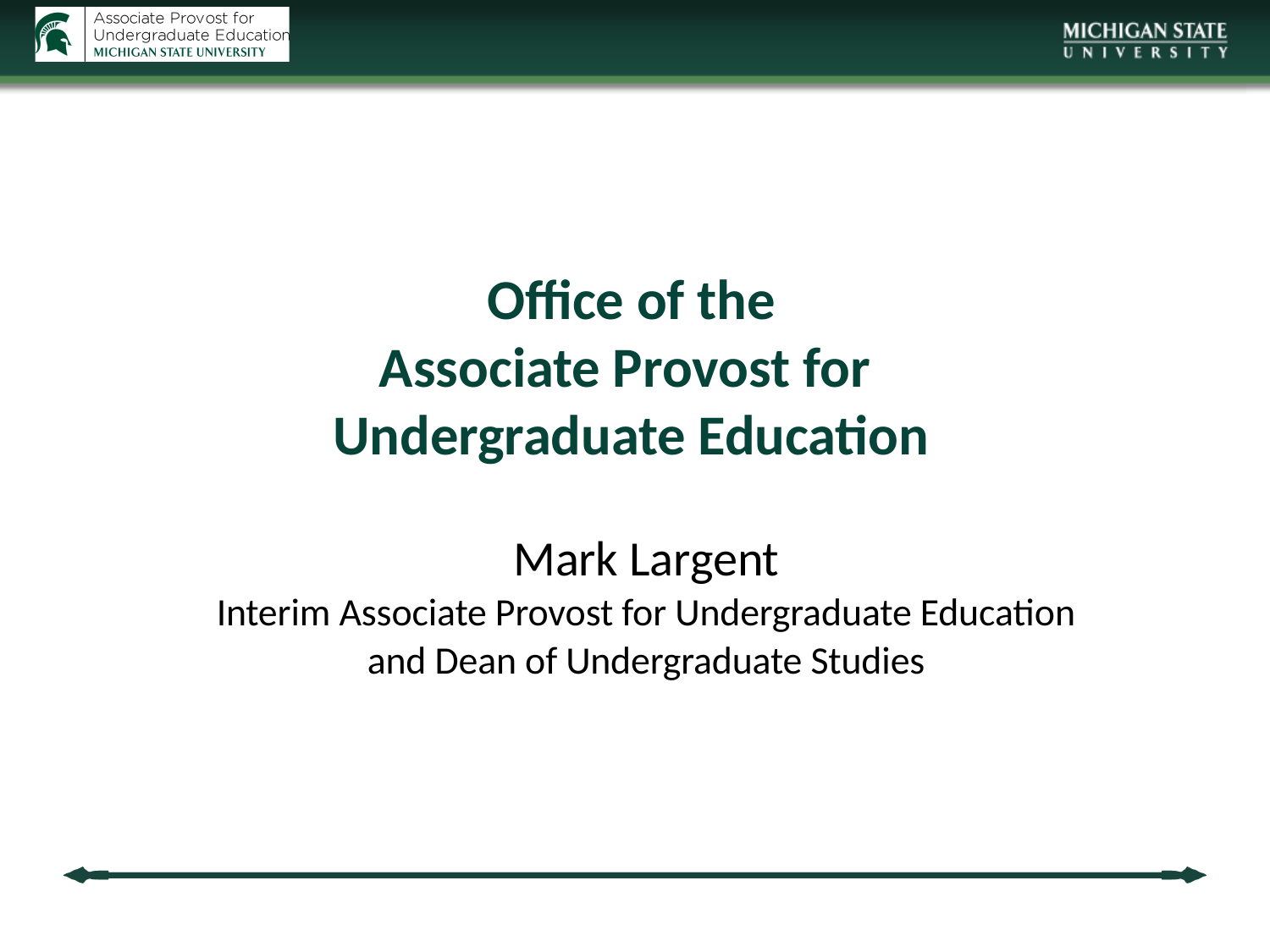

# Office of the Associate Provost for Undergraduate Education
Mark Largent
Interim Associate Provost for Undergraduate Education
and Dean of Undergraduate Studies